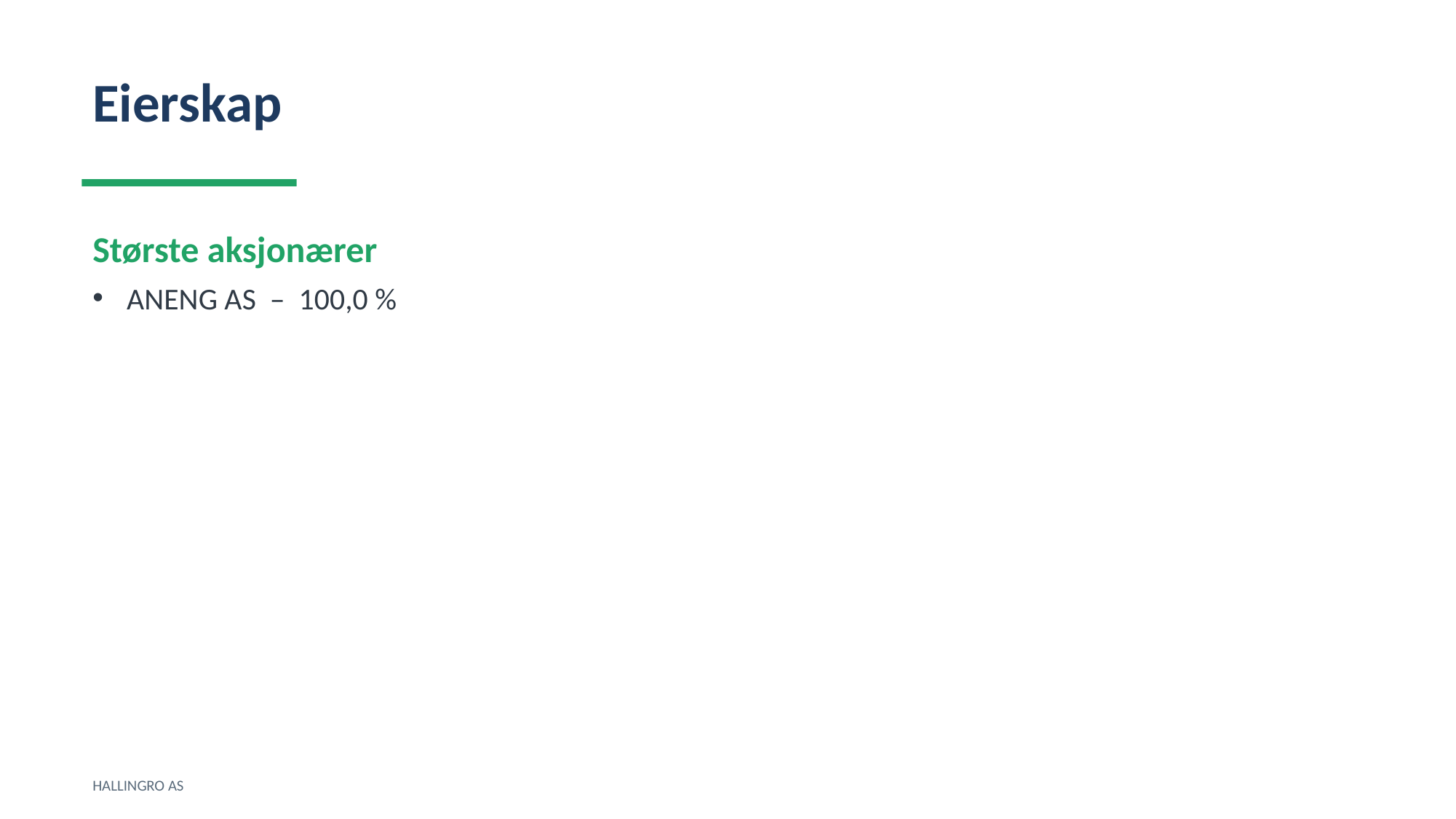

Eierskap

Største aksjonærer
ANENG AS  –  100,0 %
HALLINGRO AS